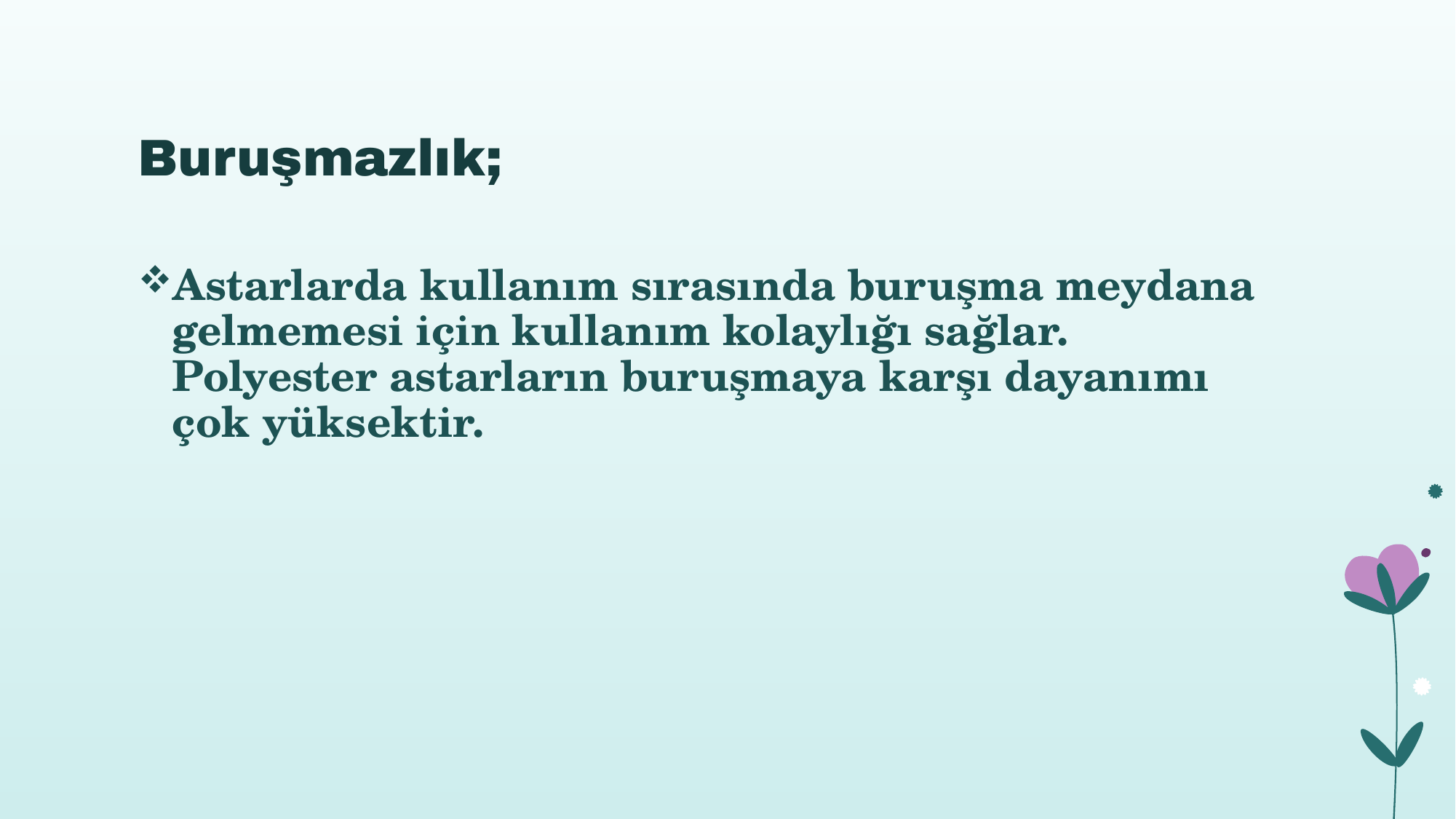

# Buruşmazlık;
Astarlarda kullanım sırasında buruşma meydana gelmemesi için kullanım kolaylığı sağlar. Polyester astarların buruşmaya karşı dayanımı çok yüksektir.